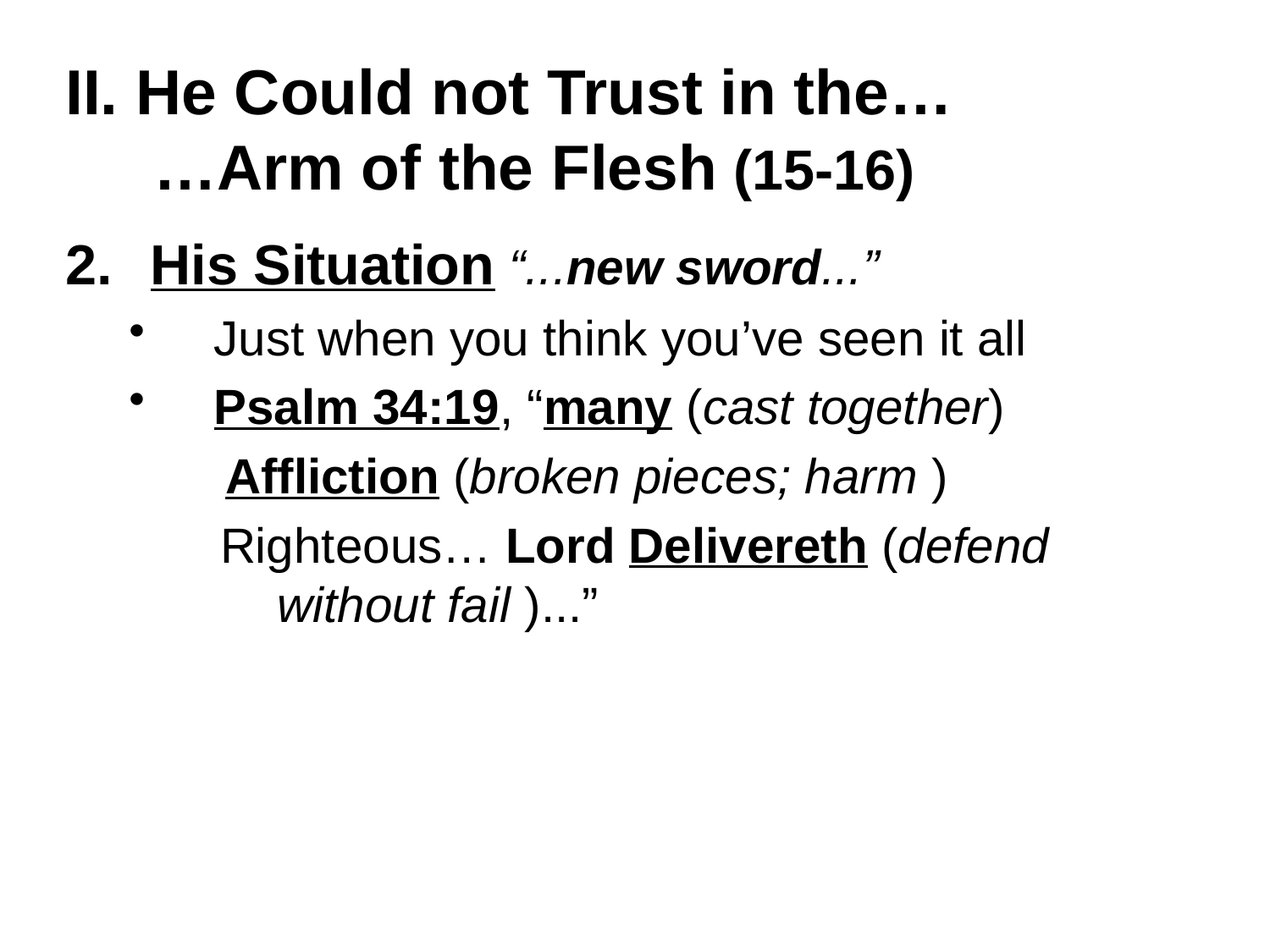

# II. He Could not Trust in the… …Arm of the Flesh (15-16)
His Situation “...new sword...”
Just when you think you’ve seen it all
Psalm 34:19, “many (cast together)
       Affliction (broken pieces; harm )
  Righteous… Lord Delivereth (defend without fail )...”